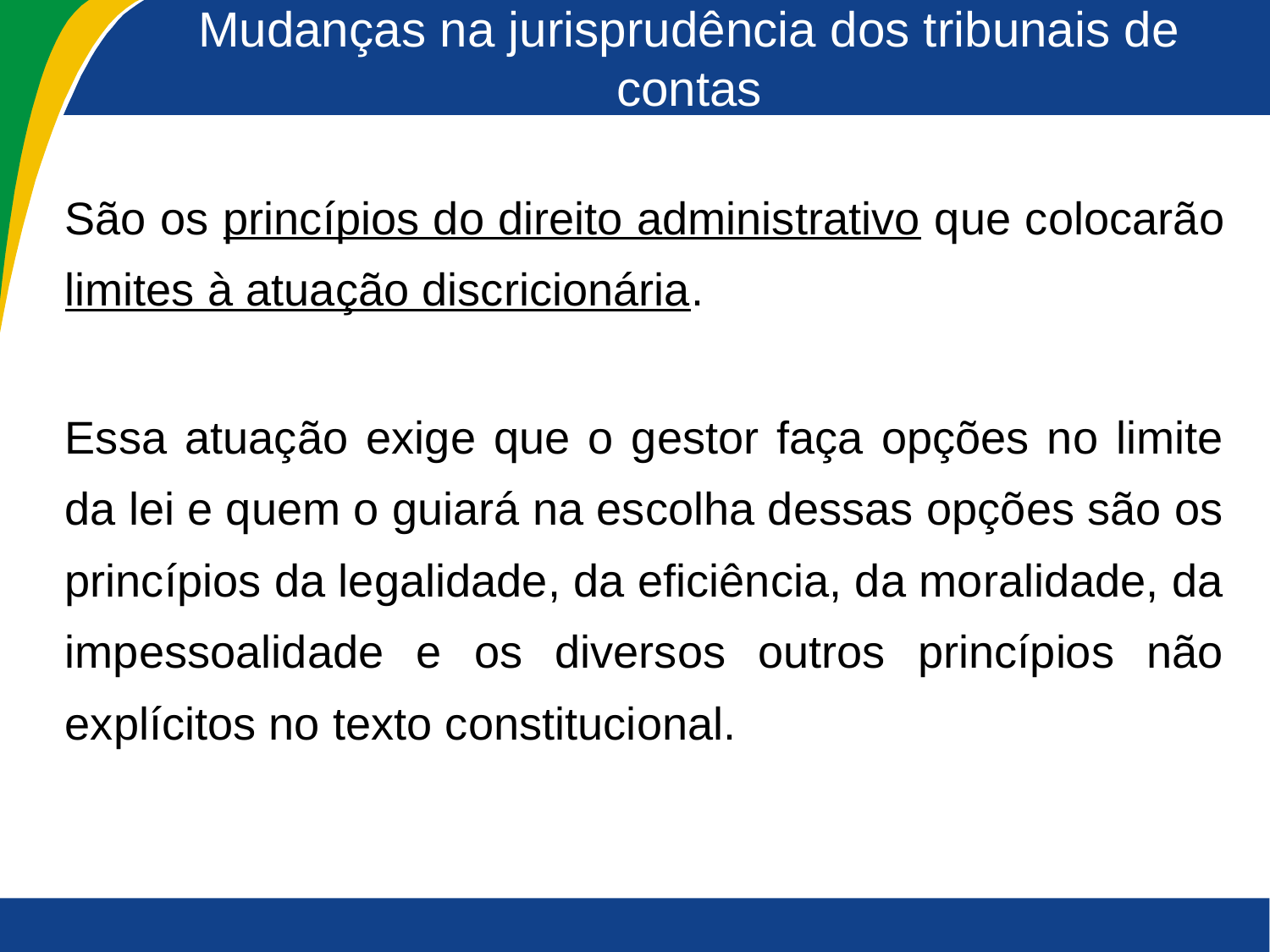

# Mudanças na jurisprudência dos tribunais de contas
São os princípios do direito administrativo que colocarão limites à atuação discricionária.

Essa atuação exige que o gestor faça opções no limite da lei e quem o guiará na escolha dessas opções são os princípios da legalidade, da eficiência, da moralidade, da impessoalidade e os diversos outros princípios não explícitos no texto constitucional.